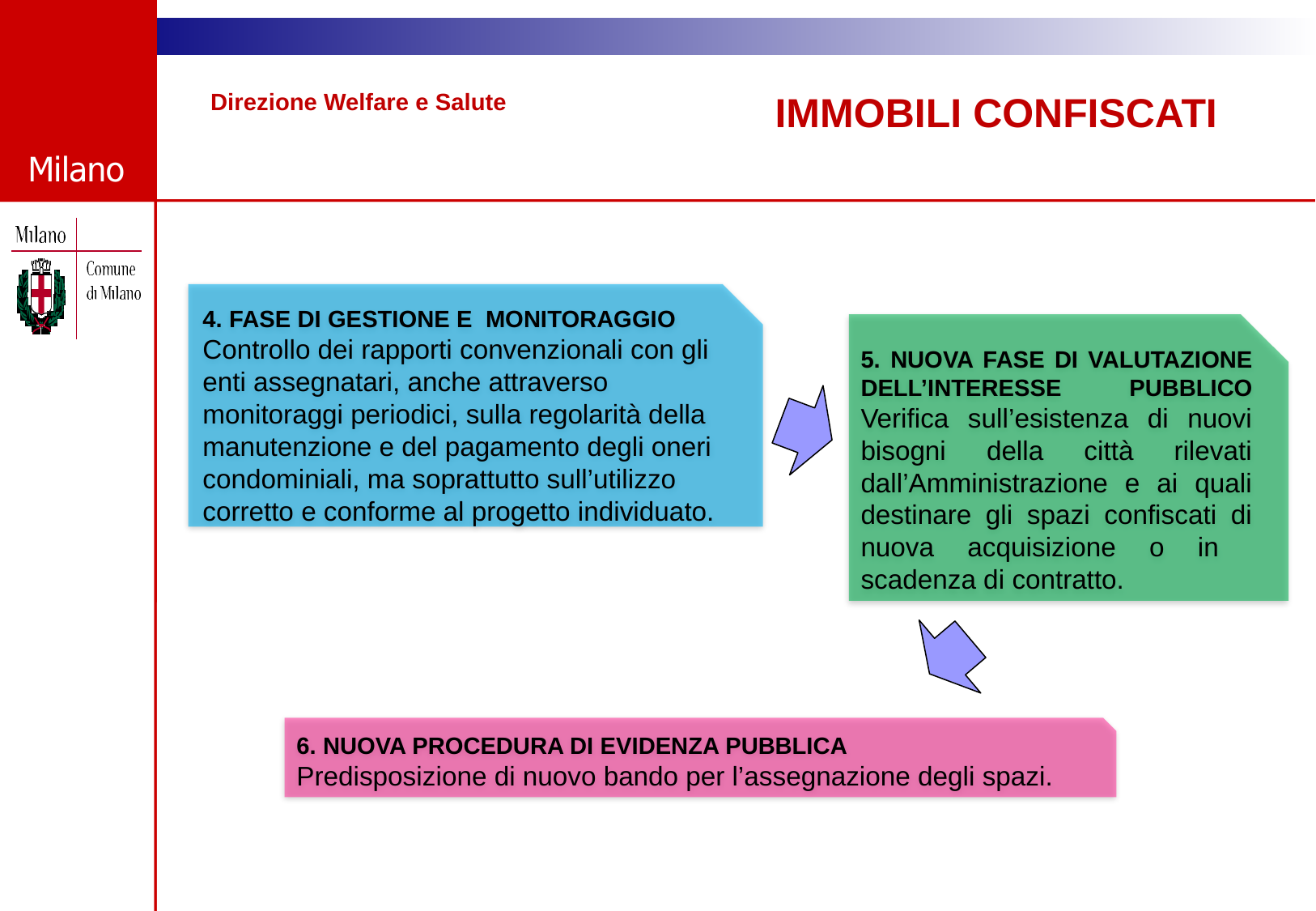

Direzione Welfare e Salute
IMMOBILI CONFISCATI

4. FASE DI GESTIONE E  MONITORAGGIO
Controllo dei rapporti convenzionali con gli enti assegnatari, anche attraverso monitoraggi periodici, sulla regolarità della manutenzione e del pagamento degli oneri condominiali, ma soprattutto sull’utilizzo corretto e conforme al progetto individuato.
5. NUOVA FASE DI VALUTAZIONE DELL’INTERESSE PUBBLICO Verifica sull’esistenza di nuovi bisogni della città rilevati dall’Amministrazione e ai quali destinare gli spazi confiscati di nuova acquisizione o in  scadenza di contratto.

6. NUOVA PROCEDURA DI EVIDENZA PUBBLICA
Predisposizione di nuovo bando per l’assegnazione degli spazi.